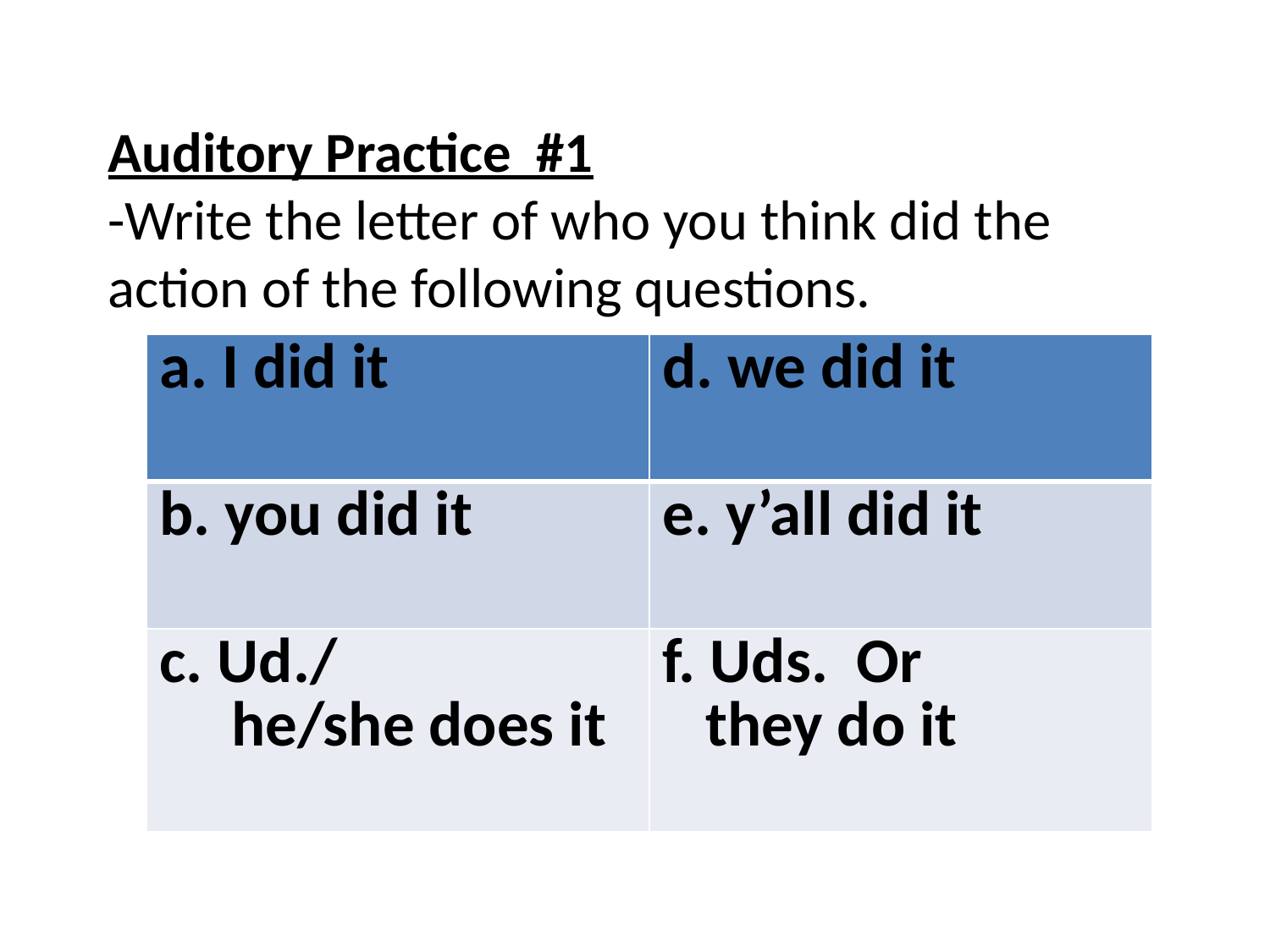

# Auditory Practice  #1 -Write the letter of who you think did the action of the following questions.
| a. I did it | d. we did it |
| --- | --- |
| b. you did it | e. y’all did it |
| c. Ud./ he/she does it | f. Uds. Or they do it |